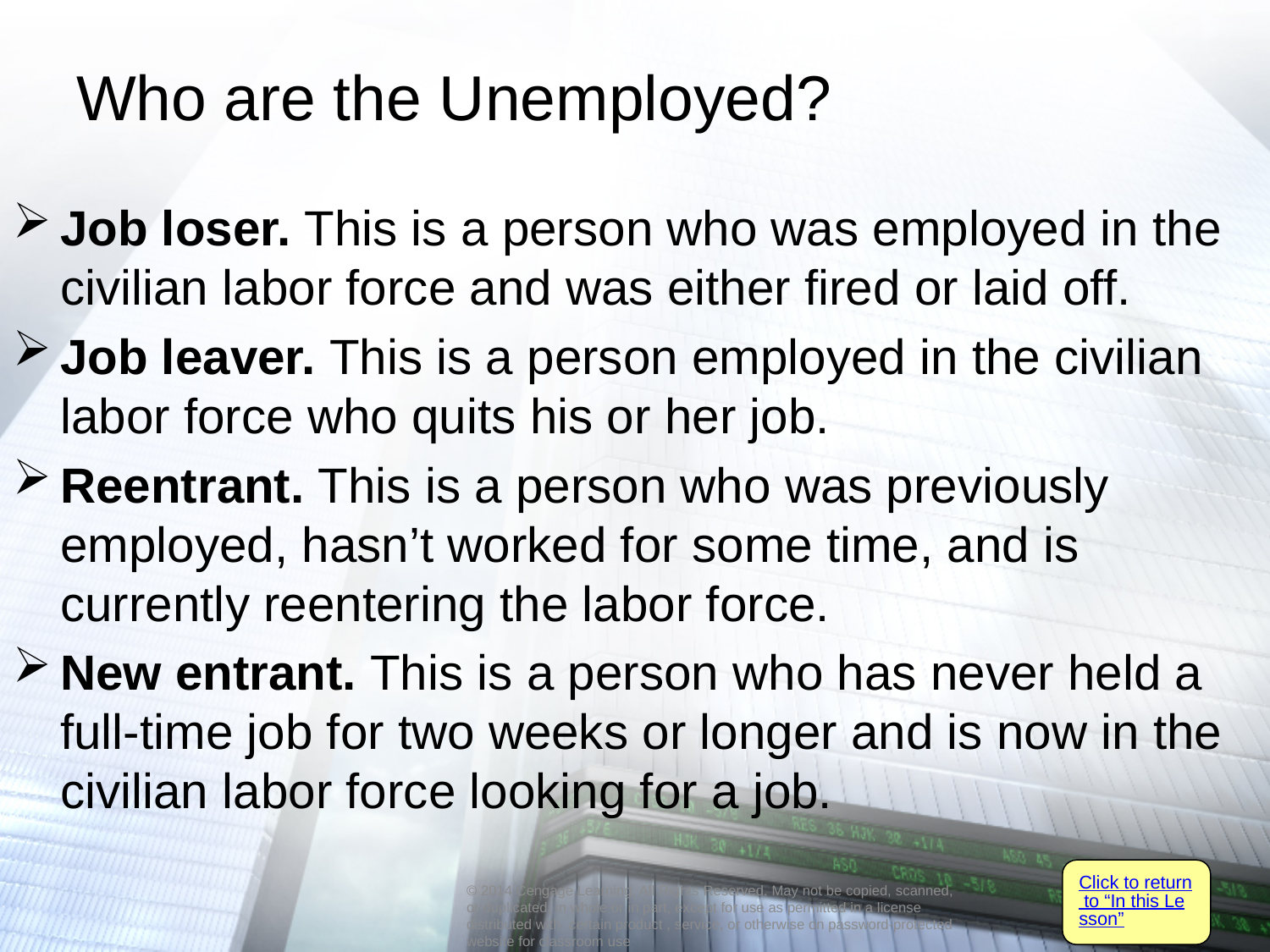

# Who are the Unemployed?
Job loser. This is a person who was employed in the civilian labor force and was either fired or laid off.
Job leaver. This is a person employed in the civilian labor force who quits his or her job.
Reentrant. This is a person who was previously employed, hasn’t worked for some time, and is currently reentering the labor force.
New entrant. This is a person who has never held a full-time job for two weeks or longer and is now in the civilian labor force looking for a job.
Click to return to “In this Lesson”
© 2014 Cengage Learning. All Rights Reserved. May not be copied, scanned, or duplicated, in whole or in part, except for use as permitted in a license distributed with  certain product , service, or otherwise on password-protected website for classroom use